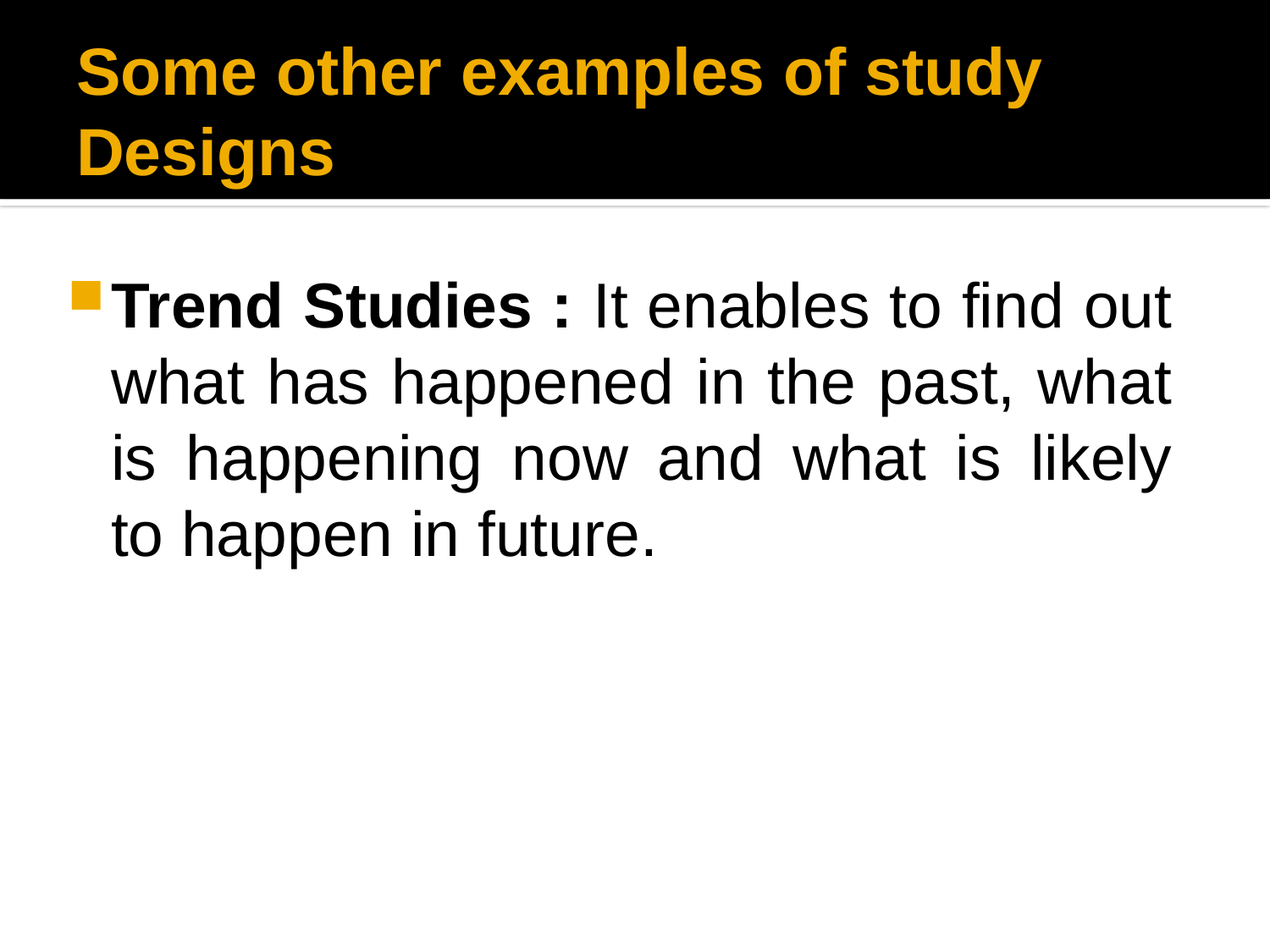

# Some other examples of study Designs

Trend Studies : It enables to find out what has happened in the past, what is happening now and what is likely to happen in future.